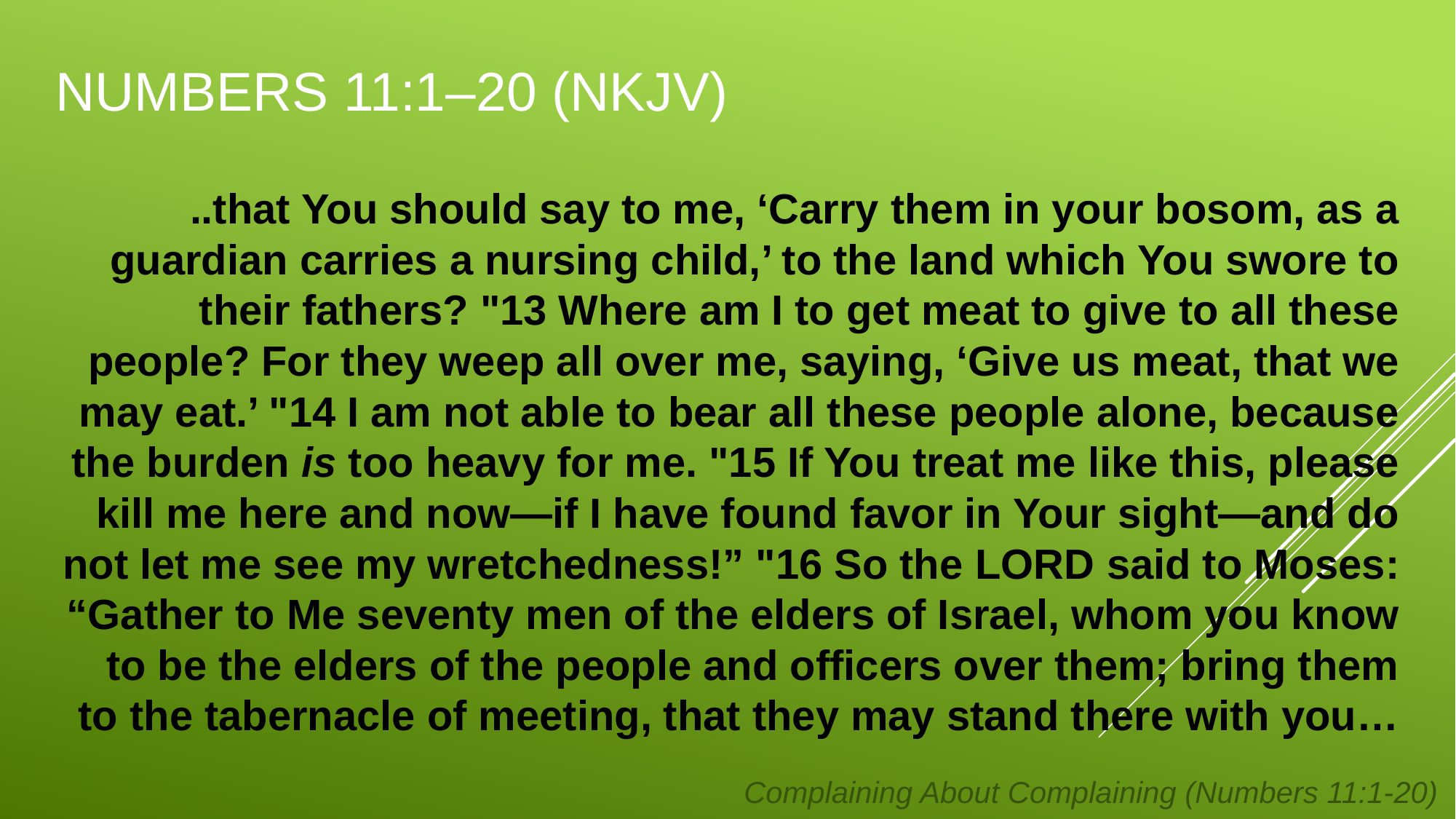

# Numbers 11:1–20 (NKJV)
..that You should say to me, ‘Carry them in your bosom, as a guardian carries a nursing child,’ to the land which You swore to their fathers? "13 Where am I to get meat to give to all these people? For they weep all over me, saying, ‘Give us meat, that we may eat.’ "14 I am not able to bear all these people alone, because the burden is too heavy for me. "15 If You treat me like this, please kill me here and now—if I have found favor in Your sight—and do not let me see my wretchedness!” "16 So the Lord said to Moses: “Gather to Me seventy men of the elders of Israel, whom you know to be the elders of the people and officers over them; bring them to the tabernacle of meeting, that they may stand there with you…